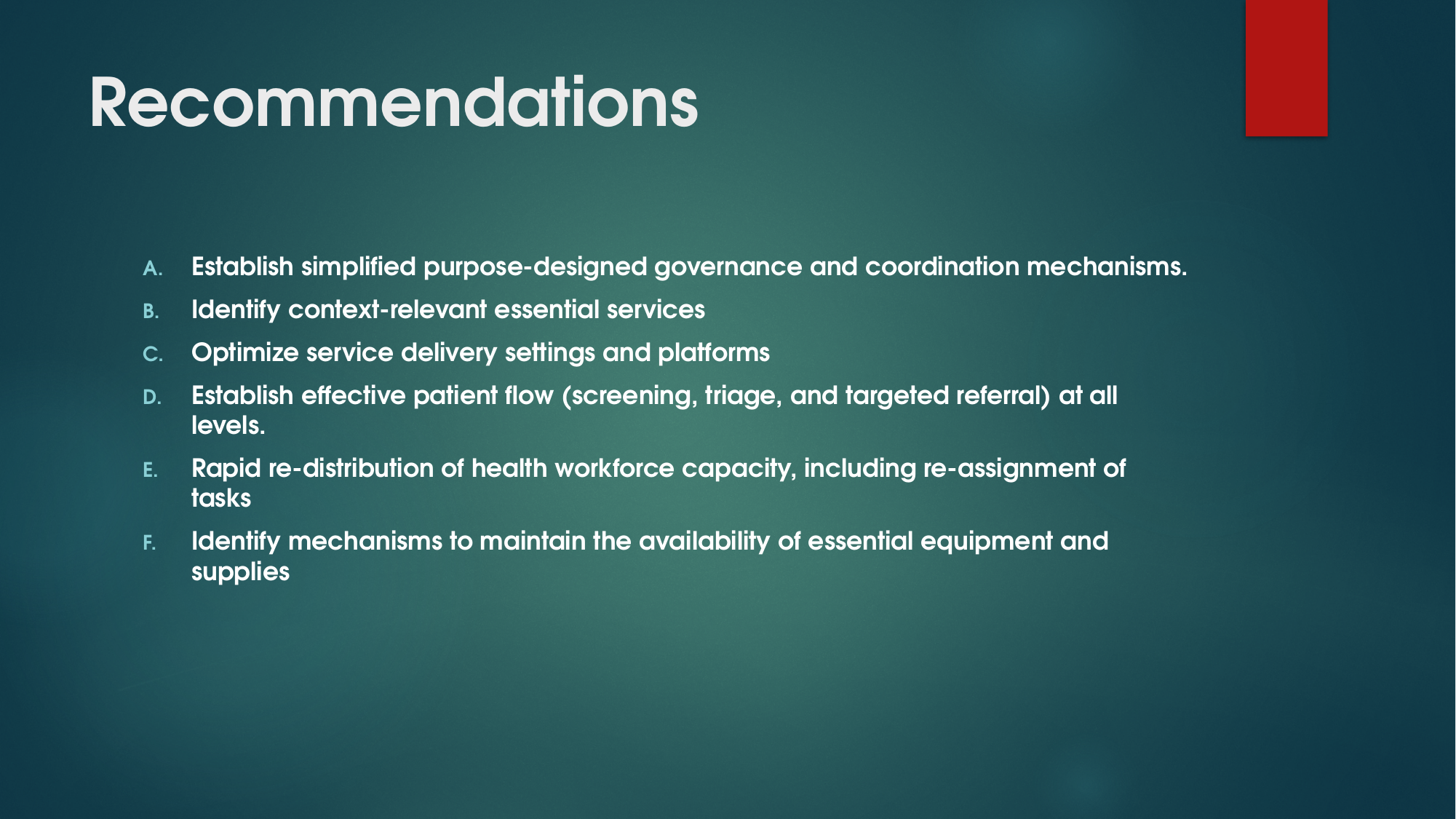

# Recommendations
Establish simplified purpose-designed governance and coordination mechanisms.
Identify context-relevant essential services
Optimize service delivery settings and platforms
Establish effective patient flow (screening, triage, and targeted referral) at all levels.
Rapid re-distribution of health workforce capacity, including re-assignment of tasks
Identify mechanisms to maintain the availability of essential equipment and supplies